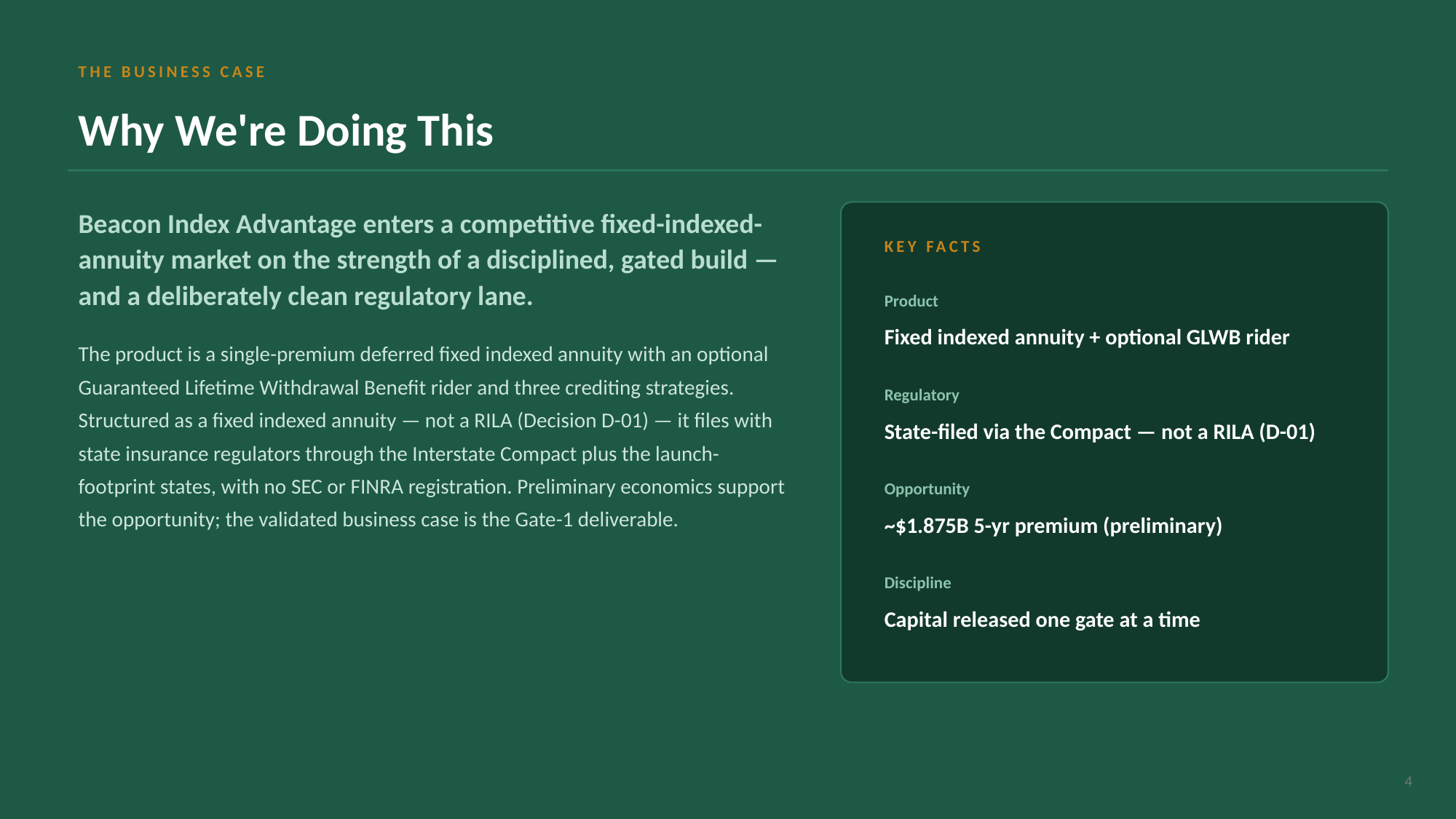

THE BUSINESS CASE
Why We're Doing This

Beacon Index Advantage enters a competitive fixed-indexed-annuity market on the strength of a disciplined, gated build — and a deliberately clean regulatory lane.

KEY FACTS
Product
Fixed indexed annuity + optional GLWB rider
The product is a single-premium deferred fixed indexed annuity with an optional Guaranteed Lifetime Withdrawal Benefit rider and three crediting strategies. Structured as a fixed indexed annuity — not a RILA (Decision D-01) — it files with state insurance regulators through the Interstate Compact plus the launch-footprint states, with no SEC or FINRA registration. Preliminary economics support the opportunity; the validated business case is the Gate-1 deliverable.
Regulatory
State-filed via the Compact — not a RILA (D-01)
Opportunity
~$1.875B 5-yr premium (preliminary)
Discipline
Capital released one gate at a time
4